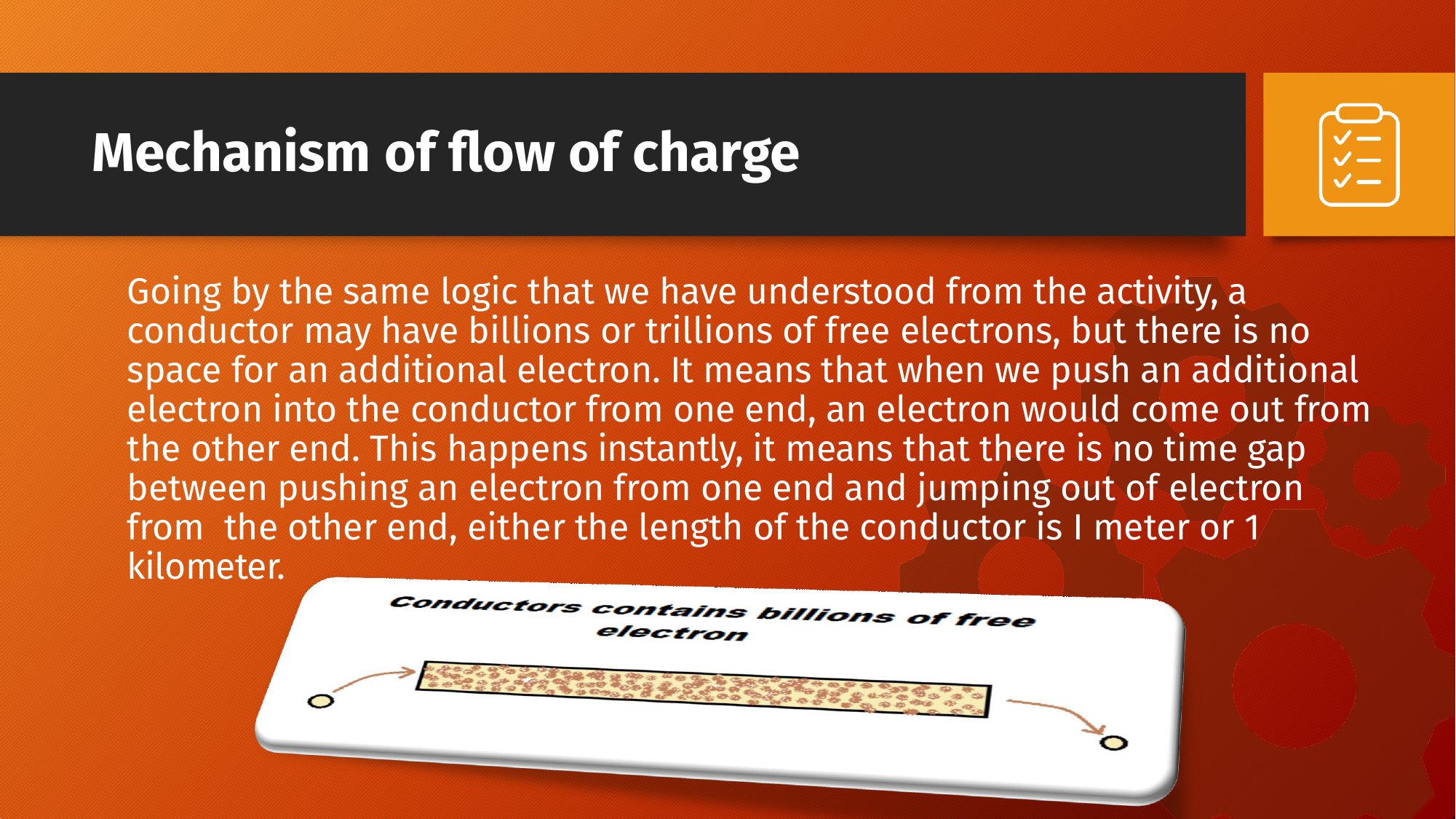

# Mechanism of flow of charge
Going by the same logic that we have understood from the activity, a  conductor may have billions or trillions of free electrons, but there is no  space for an additional electron. It means that when we push an additional  electron into the conductor from one end, an electron would come out from  the other end. This happens instantly, it means that there is no time gap  between pushing an electron from one end and jumping out of electron from  the other end, either the length of the conductor is I meter or 1 kilometer.